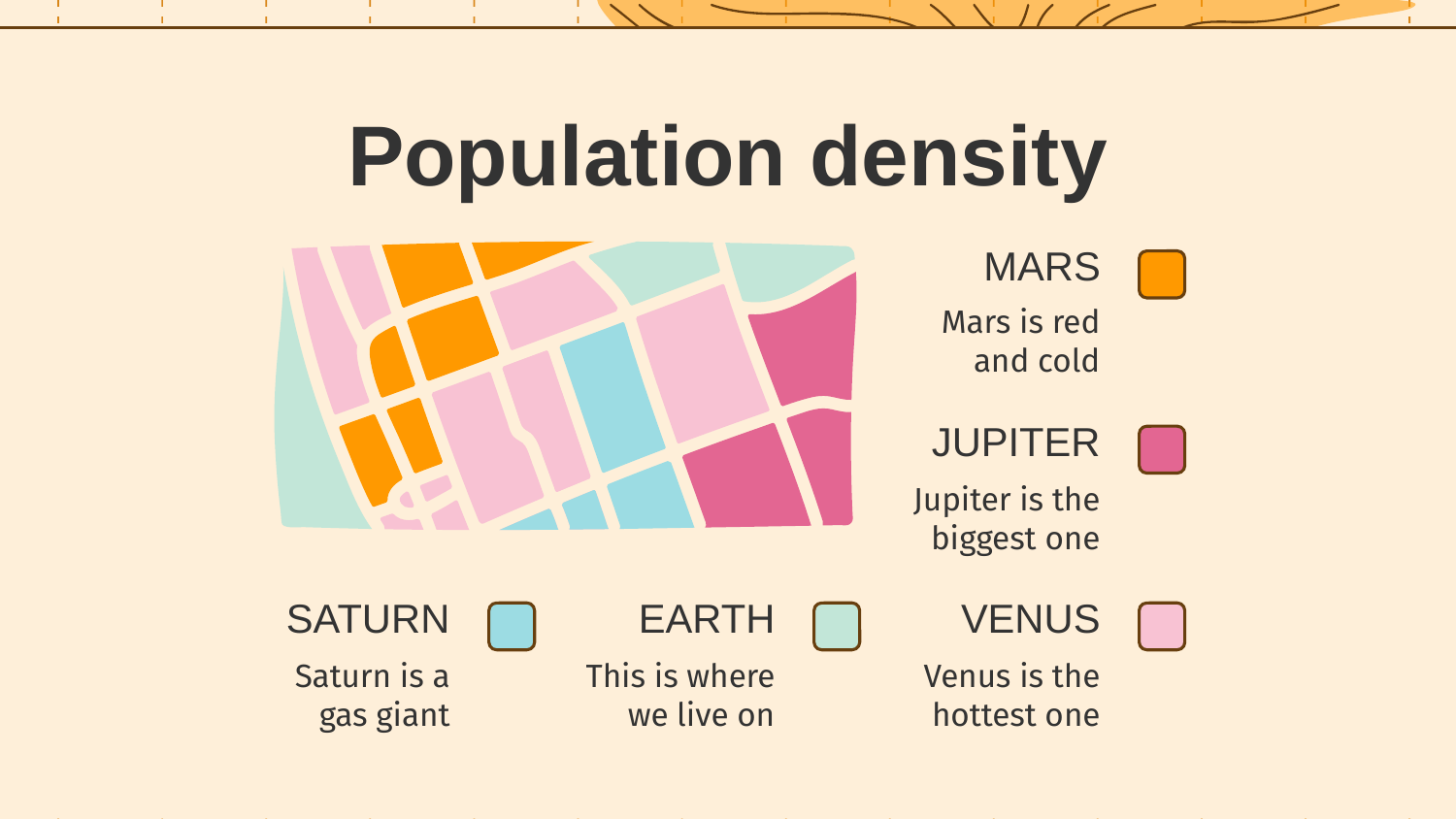

# Population density

MARS

Mars is red and cold
JUPITER

Jupiter is the biggest one
SATURN
EARTH
VENUS

Saturn is a gas giant
This is where we live on
Venus is the hottest one